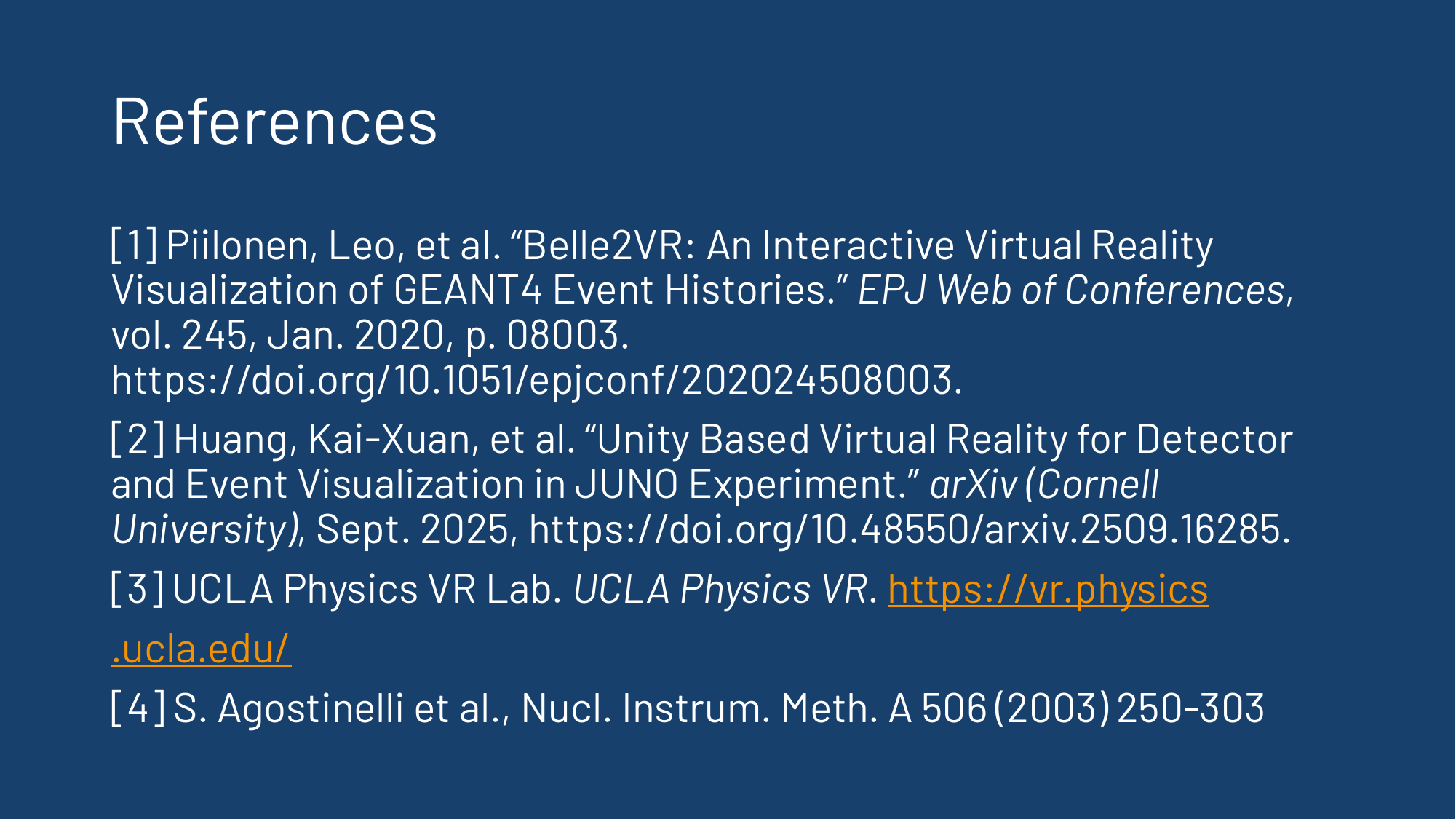

# References
[1] Piilonen, Leo, et al. “Belle2VR: An Interactive Virtual Reality Visualization of GEANT4 Event Histories.” EPJ Web of Conferences, vol. 245, Jan. 2020, p. 08003. https://doi.org/10.1051/epjconf/202024508003.
[2] Huang, Kai-Xuan, et al. “Unity Based Virtual Reality for Detector and Event Visualization in JUNO Experiment.” arXiv (Cornell University), Sept. 2025, https://doi.org/10.48550/arxiv.2509.16285.
[3] UCLA Physics VR Lab. UCLA Physics VR. https://vr.physics
.ucla.edu/
[4] S. Agostinelli et al., Nucl. Instrum. Meth. A 506 (2003) 250-303